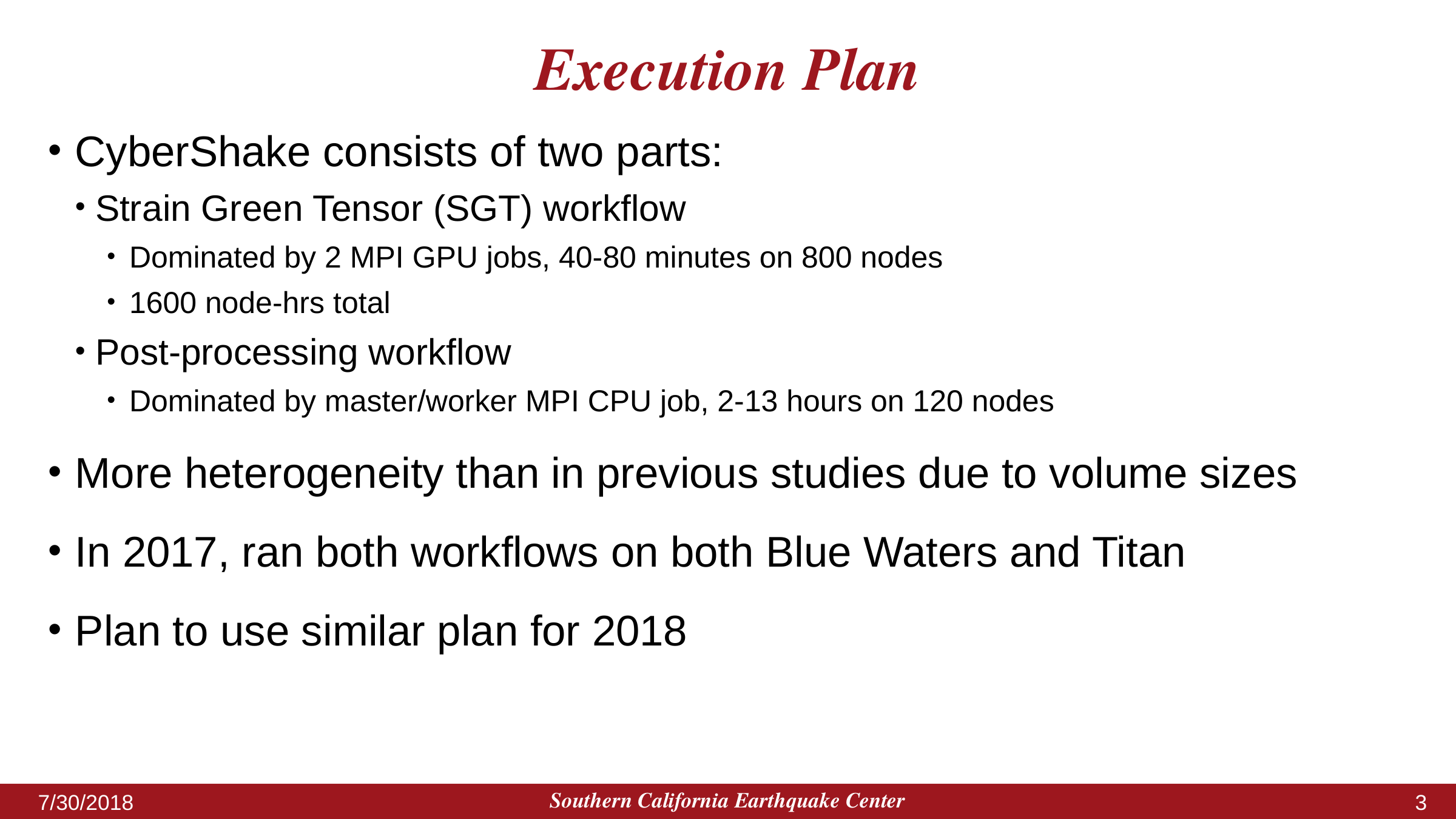

# Execution Plan
CyberShake consists of two parts:
Strain Green Tensor (SGT) workflow
Dominated by 2 MPI GPU jobs, 40-80 minutes on 800 nodes
1600 node-hrs total
Post-processing workflow
Dominated by master/worker MPI CPU job, 2-13 hours on 120 nodes
More heterogeneity than in previous studies due to volume sizes
In 2017, ran both workflows on both Blue Waters and Titan
Plan to use similar plan for 2018
Southern California Earthquake Center
7/30/2018
3